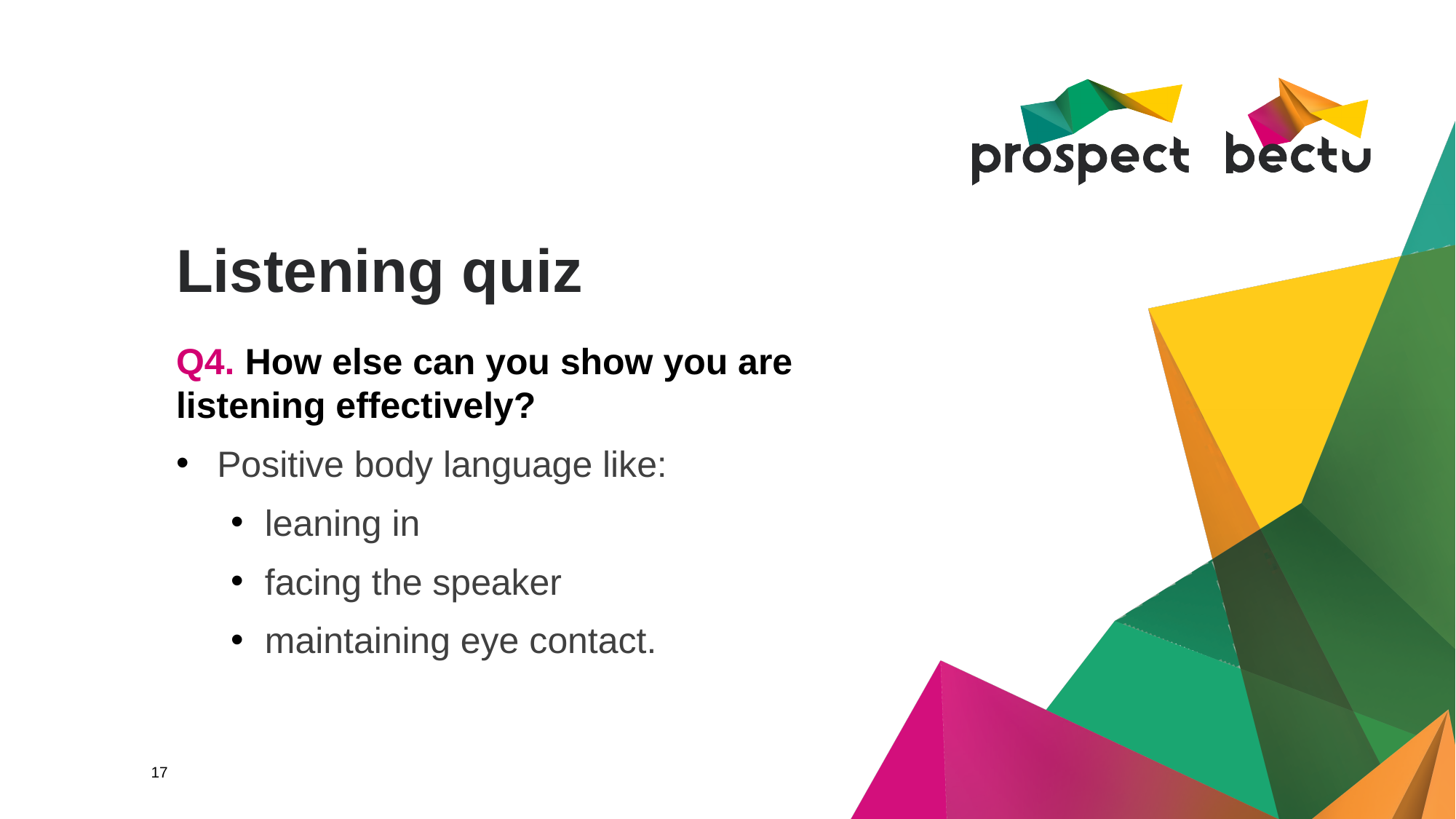

# Listening quiz
Q4. How else can you show you are listening effectively?
Positive body language like:
leaning in
facing the speaker
maintaining eye contact.